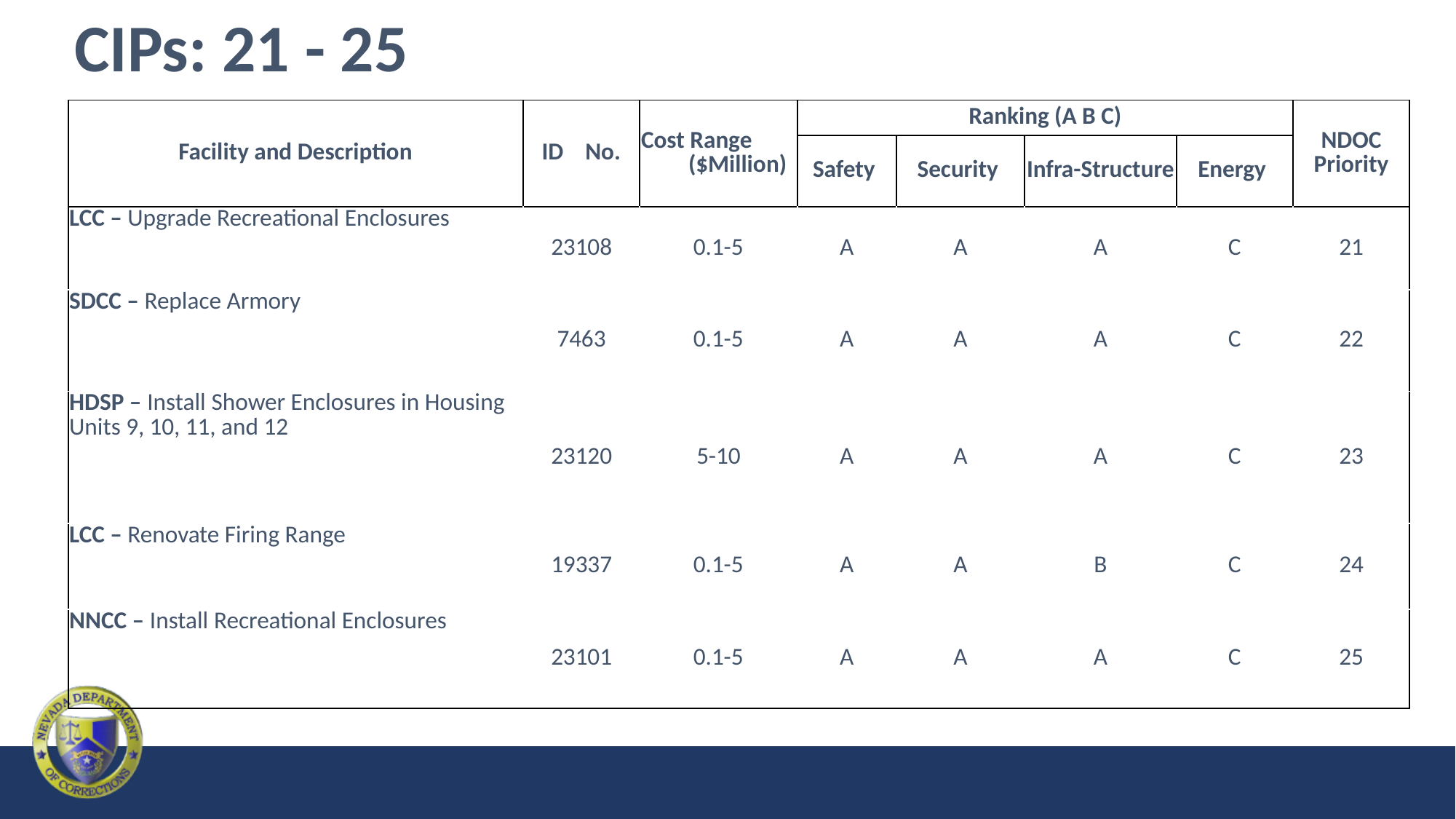

# CIPs: 21 - 25
| Facility and Description | ID No. | Cost Range ($Million) | Ranking (A B C) |  |  |  | NDOC Priority |
| --- | --- | --- | --- | --- | --- | --- | --- |
|  |  |  | Safety | Security | Infra-Structure | Energy |  |
| LCC – Upgrade Recreational Enclosures | 23108 | 0.1-5 | A | A | A | C | 21 |
| SDCC – Replace Armory | 7463 | 0.1-5 | A | A | A | C | 22 |
| HDSP – Install Shower Enclosures in Housing Units 9, 10, 11, and 12 | 23120 | 5-10 | A | A | A | C | 23 |
| LCC – Renovate Firing Range | 19337 | 0.1-5 | A | A | B | C | 24 |
| NNCC – Install Recreational Enclosures | 23101 | 0.1-5 | A | A | A | C | 25 |